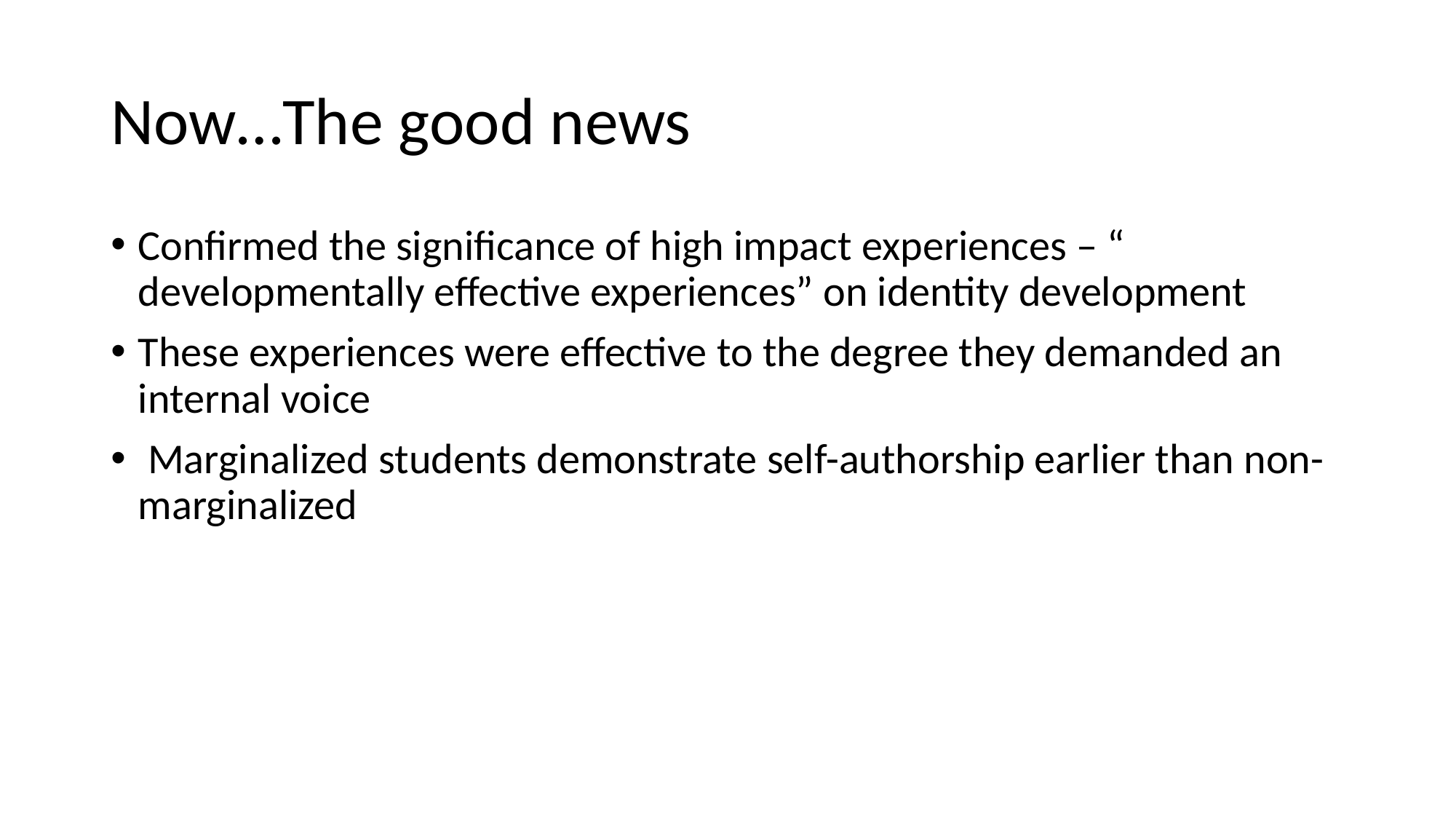

# Now…The good news

Confirmed the significance of high impact experiences – “ developmentally effective experiences” on identity development
These experiences were effective to the degree they demanded an internal voice
 Marginalized students demonstrate self-authorship earlier than non-marginalized